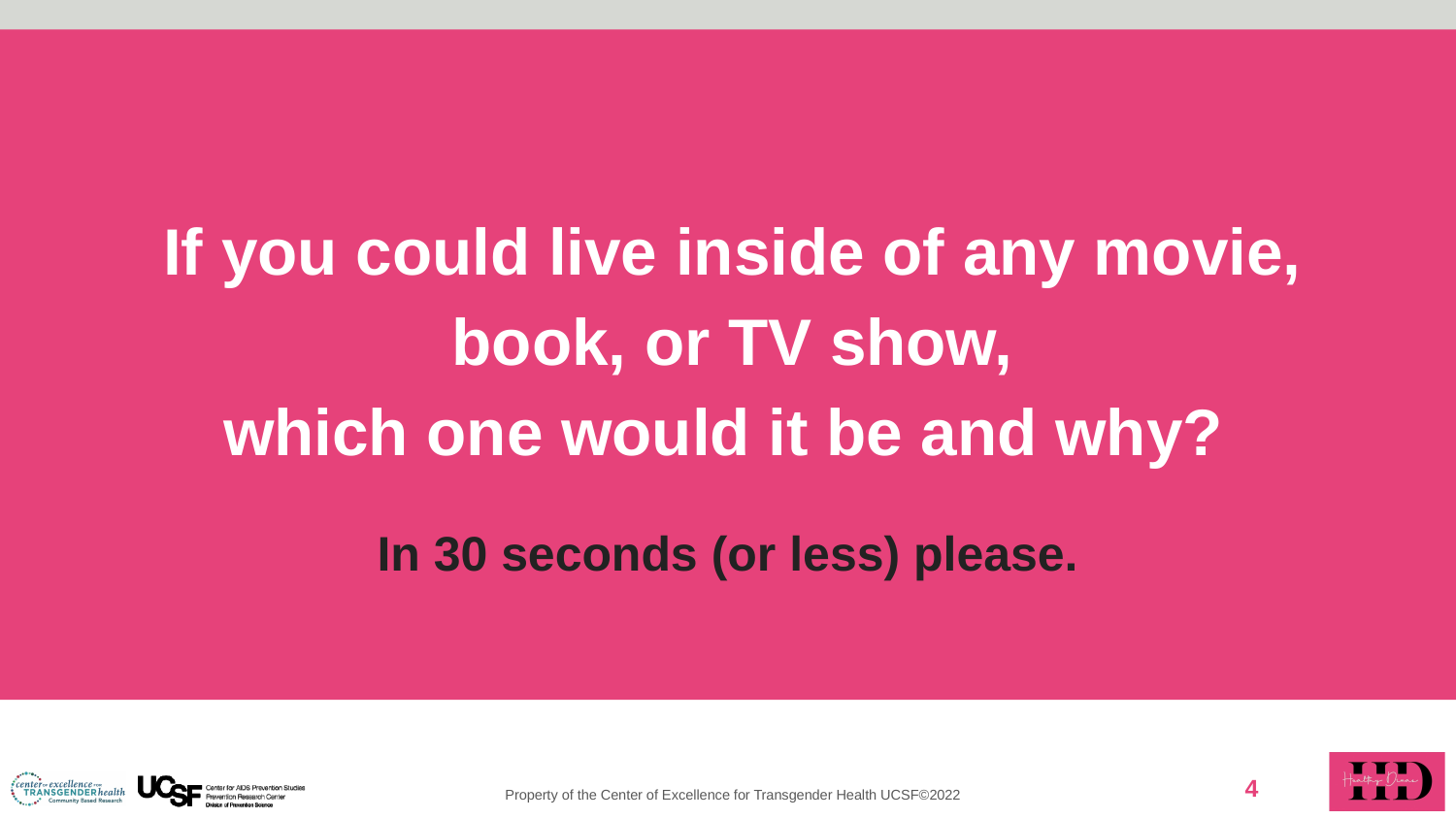

If you could live inside of any movie, book, or TV show,
which one would it be and why?
In 30 seconds (or less) please.